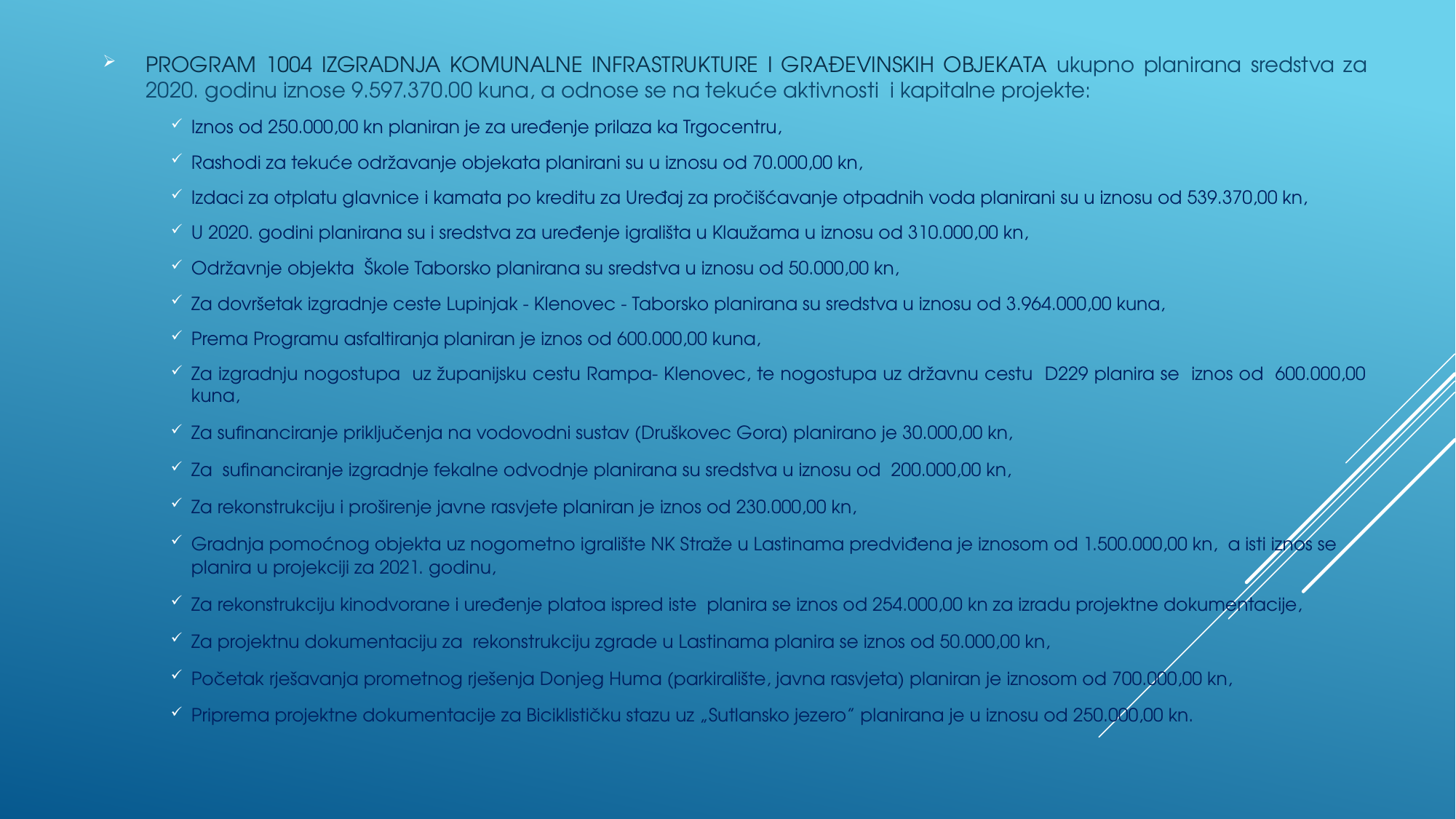

PROGRAM 1004 IZGRADNJA KOMUNALNE INFRASTRUKTURE I GRAĐEVINSKIH OBJEKATA ukupno planirana sredstva za 2020. godinu iznose 9.597.370.00 kuna, a odnose se na tekuće aktivnosti  i kapitalne projekte:
Iznos od 250.000,00 kn planiran je za uređenje prilaza ka Trgocentru,
Rashodi za tekuće održavanje objekata planirani su u iznosu od 70.000,00 kn,
Izdaci za otplatu glavnice i kamata po kreditu za Uređaj za pročišćavanje otpadnih voda planirani su u iznosu od 539.370,00 kn,
U 2020. godini planirana su i sredstva za uređenje igrališta u Klaužama u iznosu od 310.000,00 kn,
Održavnje objekta  Škole Taborsko planirana su sredstva u iznosu od 50.000,00 kn,
Za dovršetak izgradnje ceste Lupinjak - Klenovec - Taborsko planirana su sredstva u iznosu od 3.964.000,00 kuna,
Prema Programu asfaltiranja planiran je iznos od 600.000,00 kuna,
Za izgradnju nogostupa  uz županijsku cestu Rampa- Klenovec, te nogostupa uz državnu cestu  D229 planira se  iznos od  600.000,00 kuna,
Za sufinanciranje priključenja na vodovodni sustav (Druškovec Gora) planirano je 30.000,00 kn,
Za  sufinanciranje izgradnje fekalne odvodnje planirana su sredstva u iznosu od  200.000,00 kn,
Za rekonstrukciju i proširenje javne rasvjete planiran je iznos od 230.000,00 kn,
Gradnja pomoćnog objekta uz nogometno igralište NK Straže u Lastinama predviđena je iznosom od 1.500.000,00 kn,  a isti iznos se planira u projekciji za 2021. godinu,
Za rekonstrukciju kinodvorane i uređenje platoa ispred iste  planira se iznos od 254.000,00 kn za izradu projektne dokumentacije,
Za projektnu dokumentaciju za  rekonstrukciju zgrade u Lastinama planira se iznos od 50.000,00 kn,
Početak rješavanja prometnog rješenja Donjeg Huma (parkiralište, javna rasvjeta) planiran je iznosom od 700.000,00 kn,
Priprema projektne dokumentacije za Biciklističku stazu uz „Sutlansko jezero” planirana je u iznosu od 250.000,00 kn.